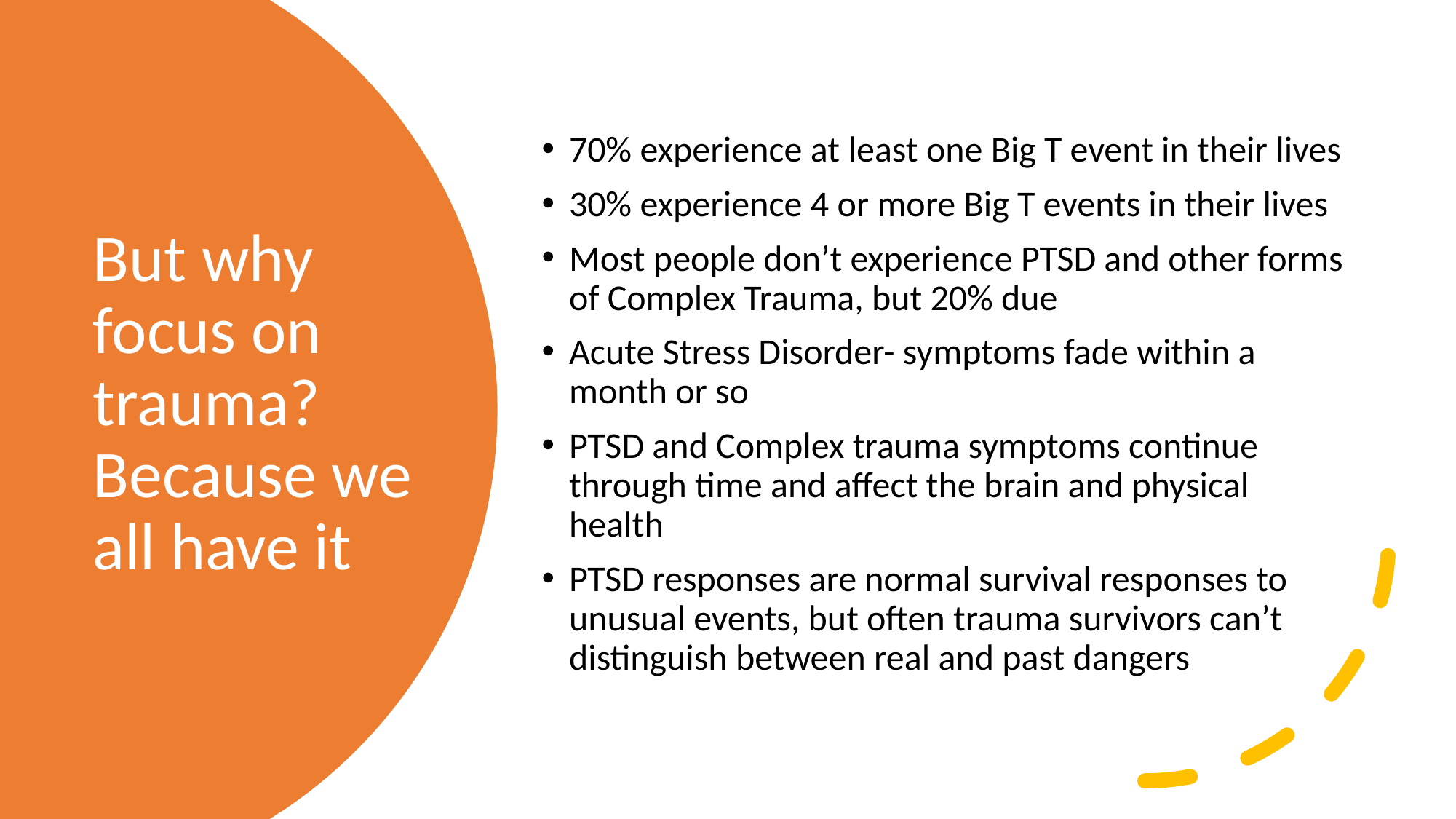

70% experience at least one Big T event in their lives
30% experience 4 or more Big T events in their lives
Most people don’t experience PTSD and other forms of Complex Trauma, but 20% due
Acute Stress Disorder- symptoms fade within a month or so
PTSD and Complex trauma symptoms continue through time and affect the brain and physical health
PTSD responses are normal survival responses to unusual events, but often trauma survivors can’t distinguish between real and past dangers
# But why focus on trauma? Because we all have it